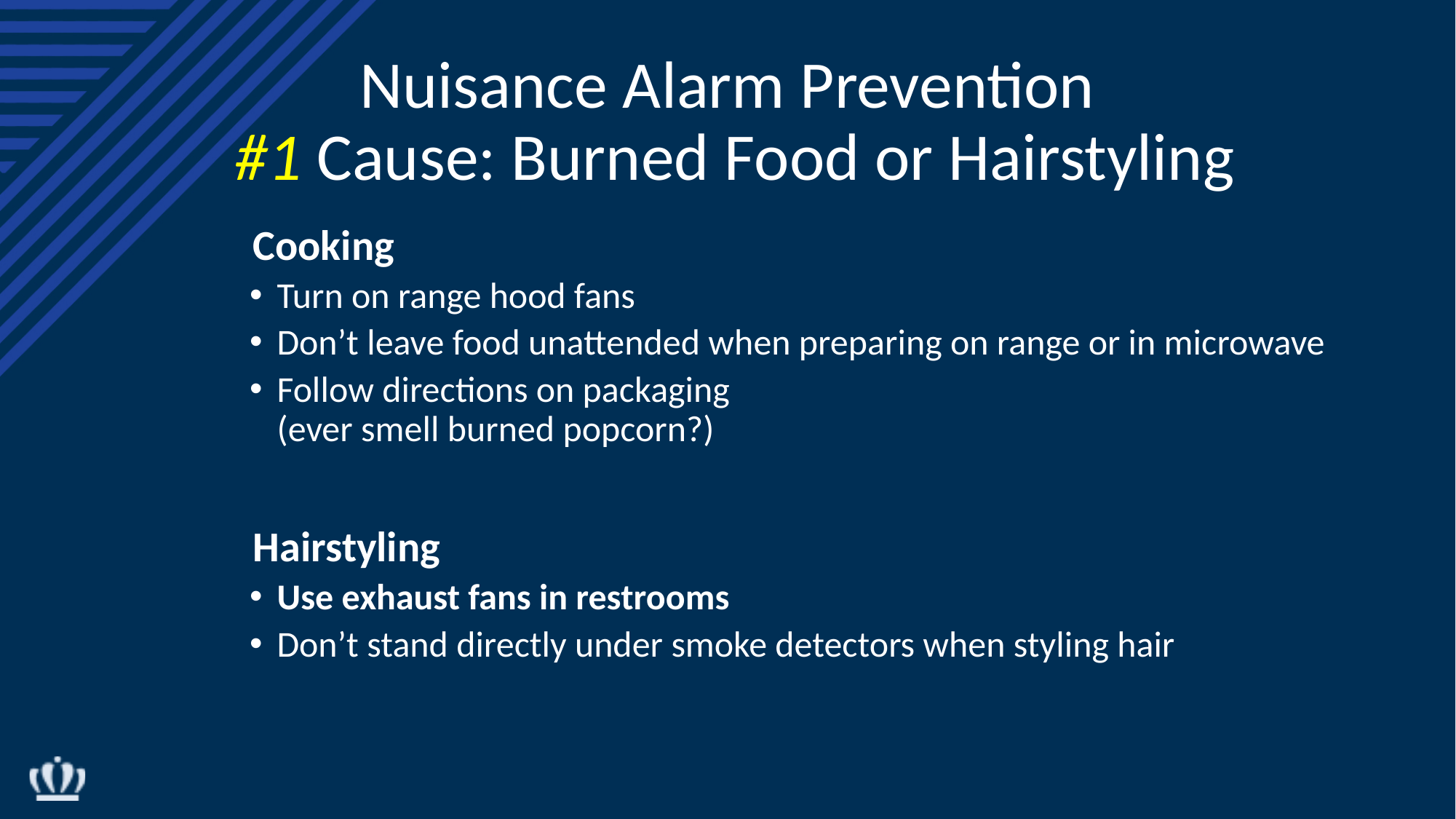

# Nuisance Alarm Prevention #1 Cause: Burned Food or Hairstyling
      Cooking
Turn on range hood fans
Don’t leave food unattended when preparing on range or in microwave
Follow directions on packaging
(ever smell burned popcorn?)

      Hairstyling
Use exhaust fans in restrooms
Don’t stand directly under smoke detectors when styling hair